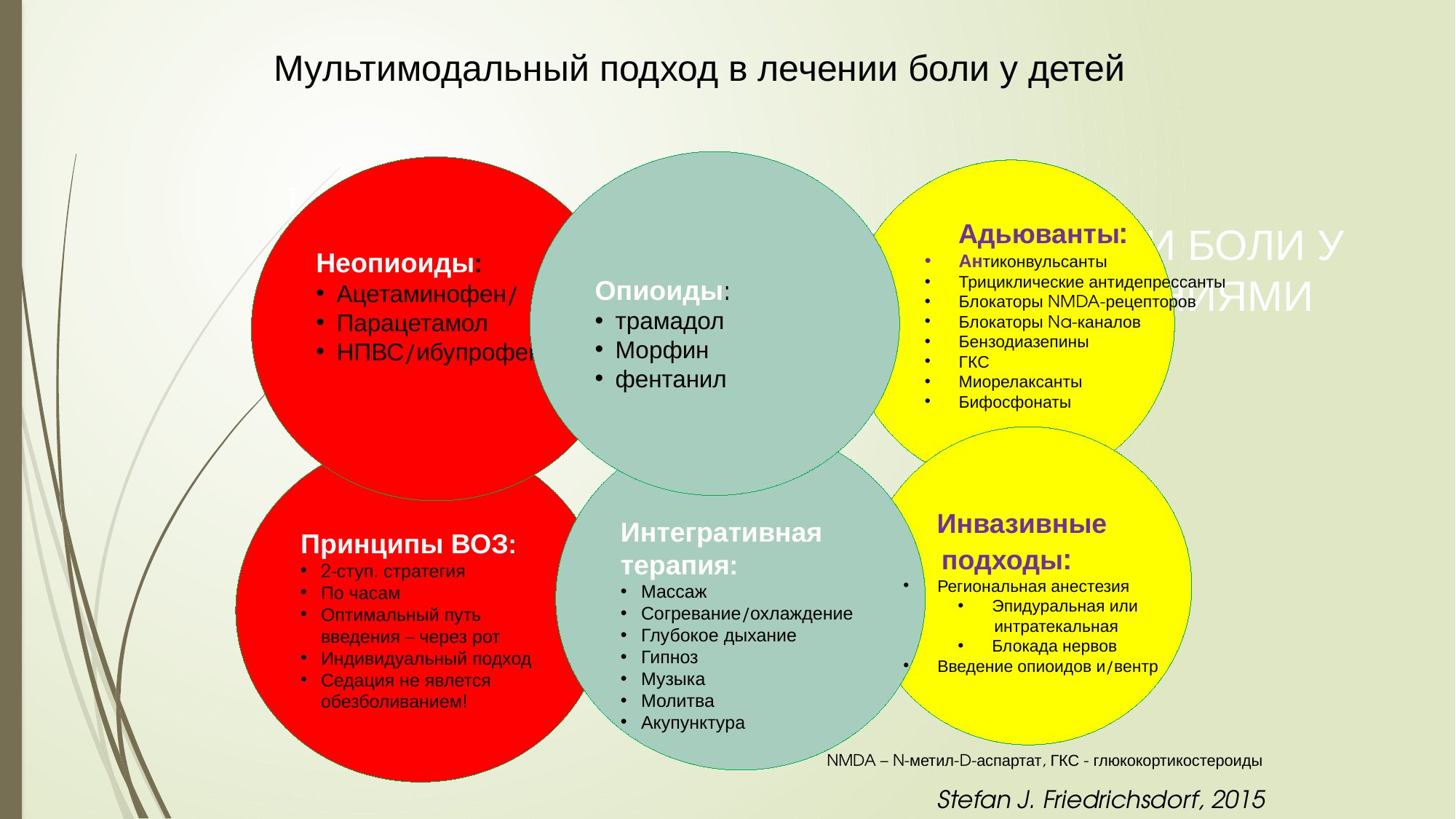

Мультимодальный подход в лечении боли у детей

Опиоиды:
трамадол
Морфин
фентанил

Неопиоиды:
Ацетаминофен/
Парацетамол
НПВС/ибупрофен

     Адьюванты:
Антиконвульсанты
Трициклические антидепрессанты
Блокаторы NMDA-рецепторов
Блокаторы Na-каналов
Бензодиазепины
ГКС
Миорелаксанты
Бифосфонаты

# Мультимодальный подход в лечении боли у детей с онкологическими заболеваниями

Интегративная терапия:
Массаж
Согревание/охлаждение
Глубокое дыхание
Гипноз
Музыка
Молитва
Акупунктура

Принципы ВОЗ:
2-ступ. стратегия
По часам
Оптимальный путь введения – через рот
Индивидуальный подход
Седация не явлется обезболиванием!

     Инвазивные
     подходы:
Региональная анестезия
Эпидуральная или
        интратекальная
Блокада нервов
Введение опиоидов и/вентр

NMDA – N-метил-D-аспартат, ГКС - глюкокортикостероиды
Stefan J. Friedrichsdorf, 2015